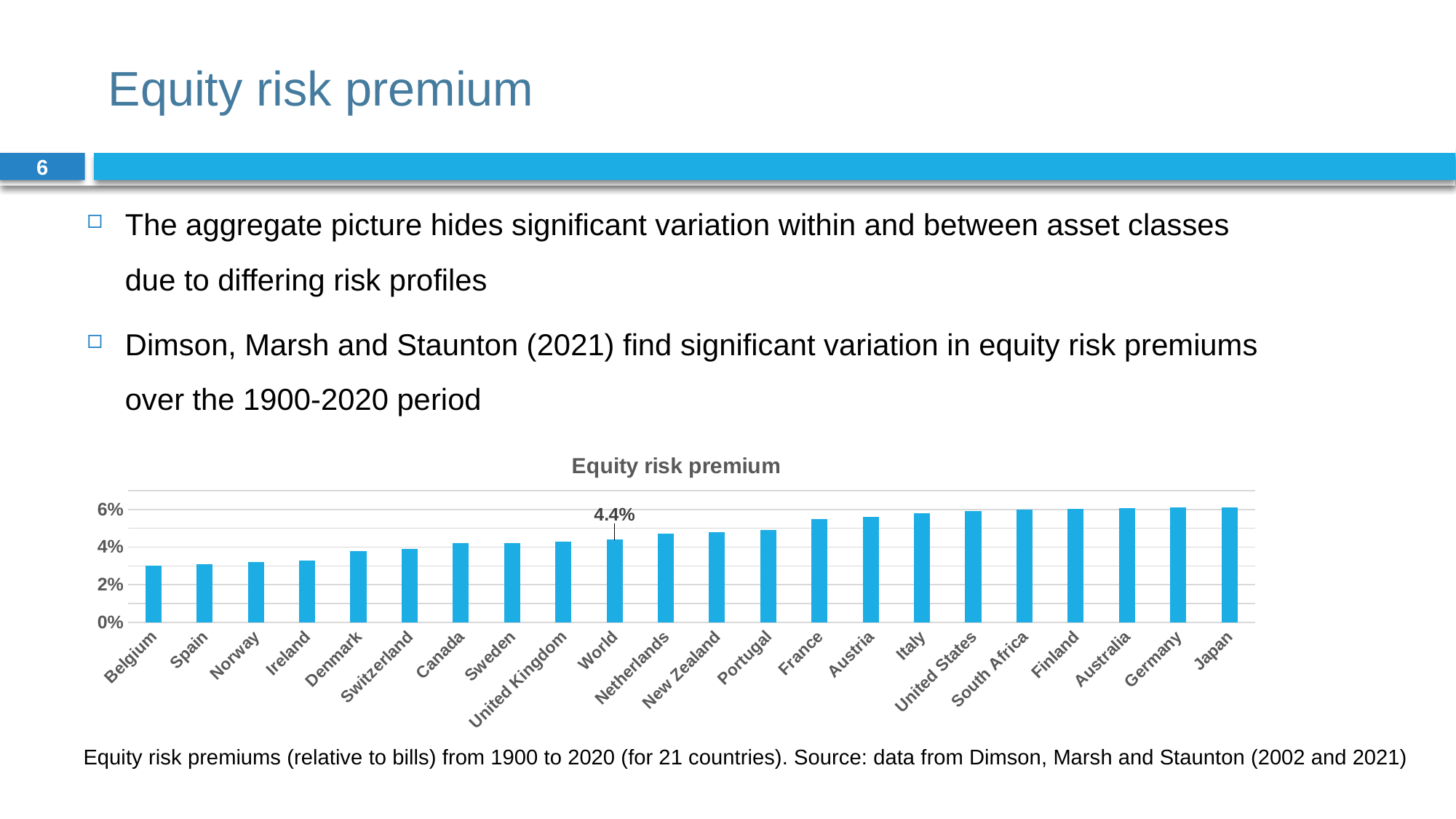

# Equity risk premium
6
The aggregate picture hides significant variation within and between asset classes due to differing risk profiles
Dimson, Marsh and Staunton (2021) find significant variation in equity risk premiums over the 1900-2020 period

### Chart:

| Category | Equity risk premium |
|---|---|
| Belgium | 0.03 |
| Spain | 0.031 |
| Norway | 0.032 |
| Ireland | 0.033 |
| Denmark | 0.038 |
| Switzerland | 0.039 |
| Canada | 0.042 |
| Sweden | 0.0421 |
| United Kingdom | 0.043 |
| World | 0.044 |
| Netherlands | 0.047 |
| New Zealand | 0.048 |
| Portugal | 0.049 |
| France | 0.055 |
| Austria | 0.056 |
| Italy | 0.058 |
| United States | 0.059 |
| South Africa | 0.06 |
| Finland | 0.0605 |
| Australia | 0.0608 |
| Germany | 0.061 |
| Japan | 0.0612 |
Equity risk premiums (relative to bills) from 1900 to 2020 (for 21 countries). Source: data from Dimson, Marsh and Staunton (2002 and 2021)